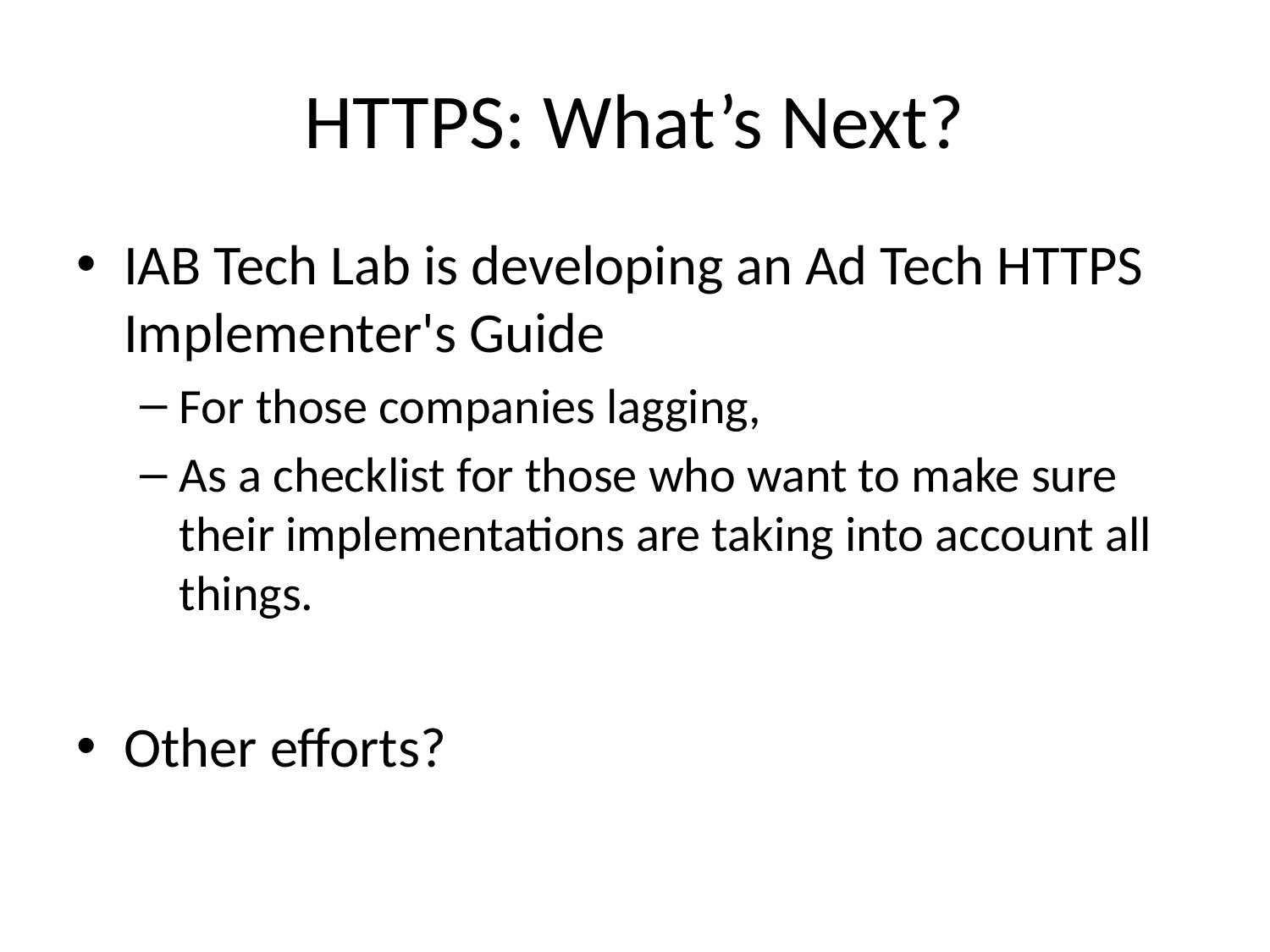

# HTTPS: What’s Next?
IAB Tech Lab is developing an Ad Tech HTTPS Implementer's Guide
For those companies lagging,
As a checklist for those who want to make sure their implementations are taking into account all things.

Other efforts?